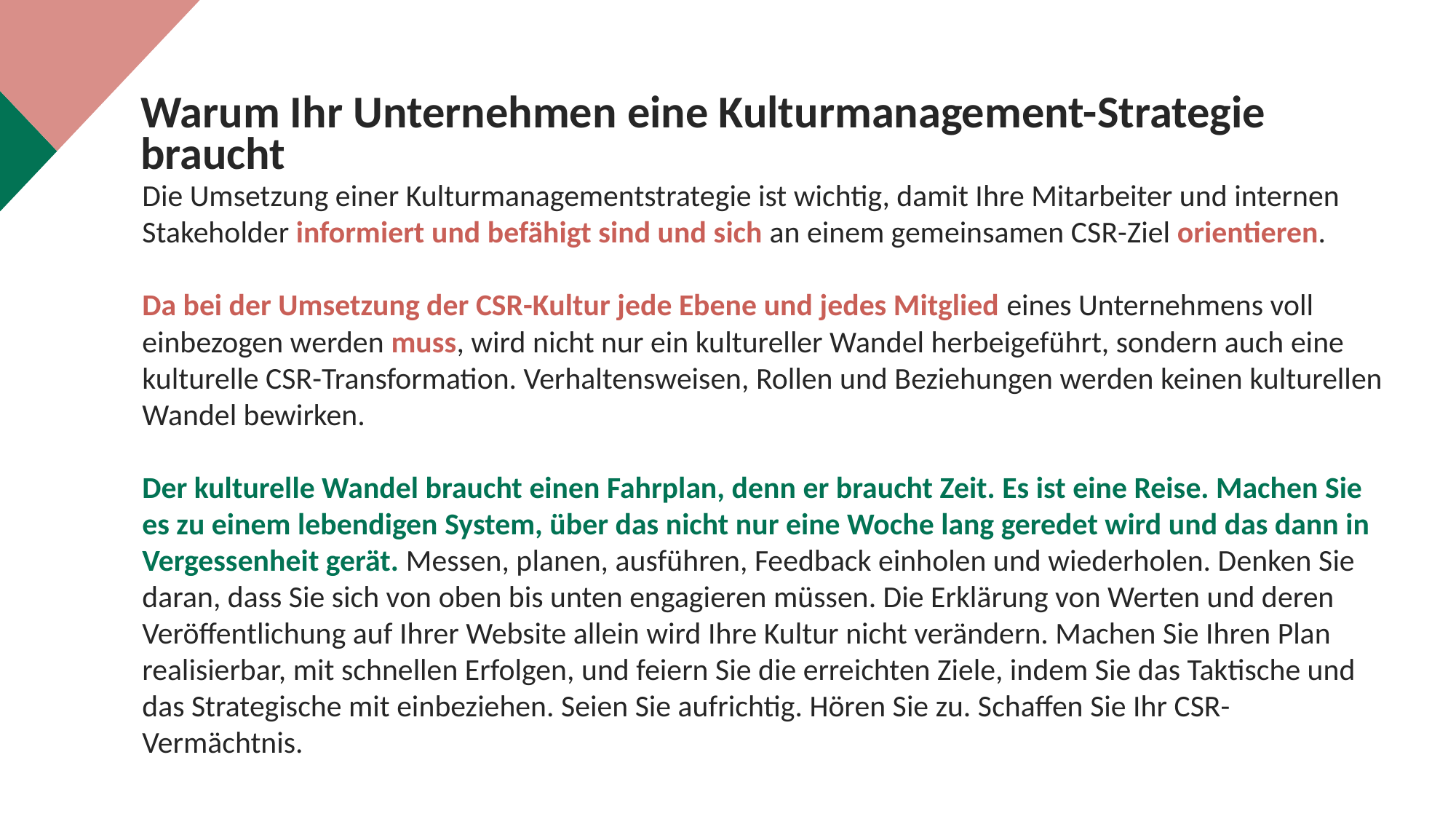

Warum Ihr Unternehmen eine Kulturmanagement-Strategie braucht
Die Umsetzung einer Kulturmanagementstrategie ist wichtig, damit Ihre Mitarbeiter und internen Stakeholder informiert und befähigt sind und sich an einem gemeinsamen CSR-Ziel orientieren.

Da bei der Umsetzung der CSR-Kultur jede Ebene und jedes Mitglied eines Unternehmens voll einbezogen werden muss, wird nicht nur ein kultureller Wandel herbeigeführt, sondern auch eine kulturelle CSR-Transformation. Verhaltensweisen, Rollen und Beziehungen werden keinen kulturellen Wandel bewirken.

Der kulturelle Wandel braucht einen Fahrplan, denn er braucht Zeit. Es ist eine Reise. Machen Sie es zu einem lebendigen System, über das nicht nur eine Woche lang geredet wird und das dann in Vergessenheit gerät. Messen, planen, ausführen, Feedback einholen und wiederholen. Denken Sie daran, dass Sie sich von oben bis unten engagieren müssen. Die Erklärung von Werten und deren Veröffentlichung auf Ihrer Website allein wird Ihre Kultur nicht verändern. Machen Sie Ihren Plan realisierbar, mit schnellen Erfolgen, und feiern Sie die erreichten Ziele, indem Sie das Taktische und das Strategische mit einbeziehen. Seien Sie aufrichtig. Hören Sie zu. Schaffen Sie Ihr CSR-Vermächtnis.